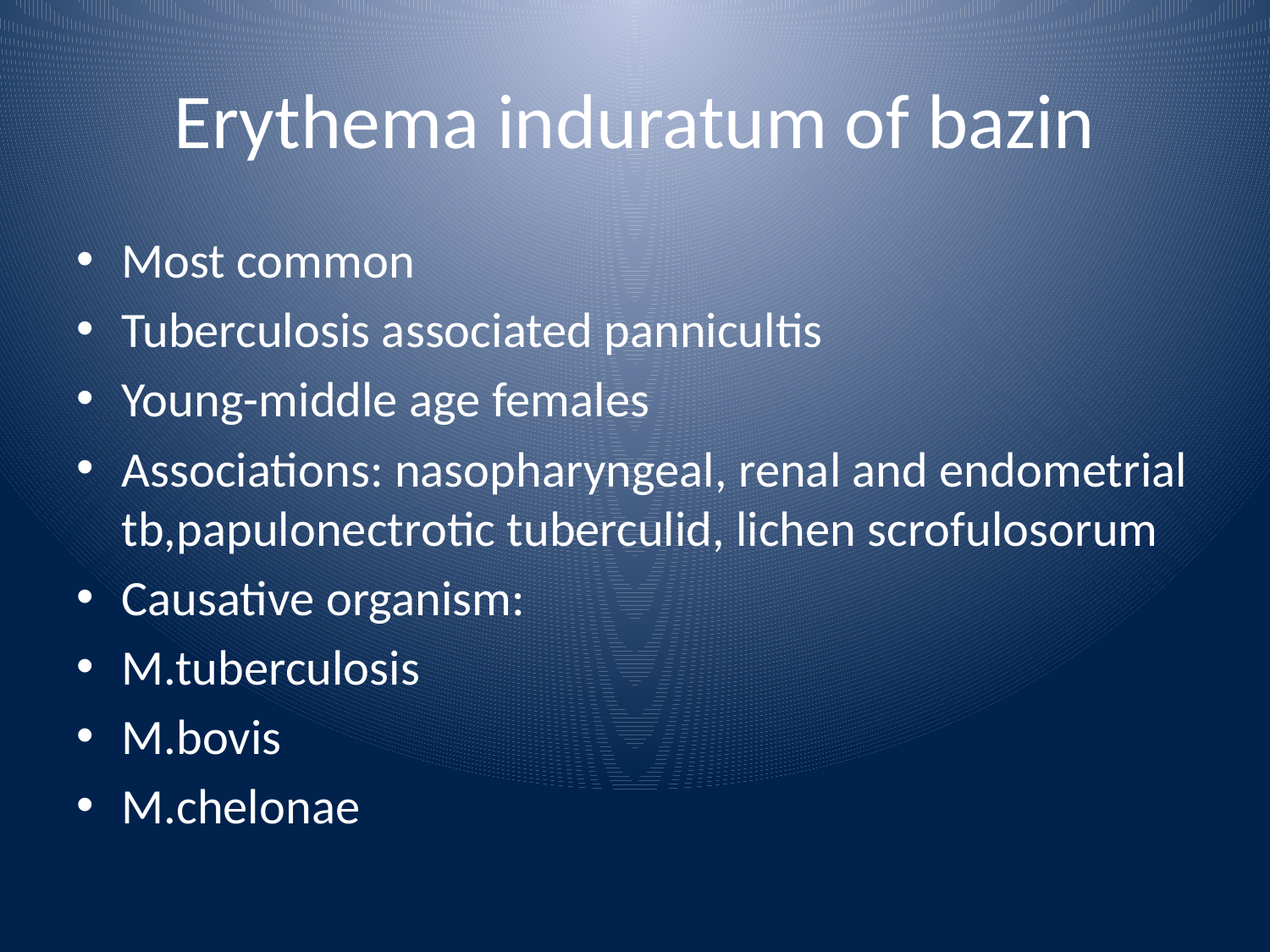

# Erythema induratum of bazin
Most common
Tuberculosis associated pannicultis
Young-middle age females
Associations: nasopharyngeal, renal and endometrial tb,papulonectrotic tuberculid, lichen scrofulosorum
Causative organism:
M.tuberculosis
M.bovis
M.chelonae